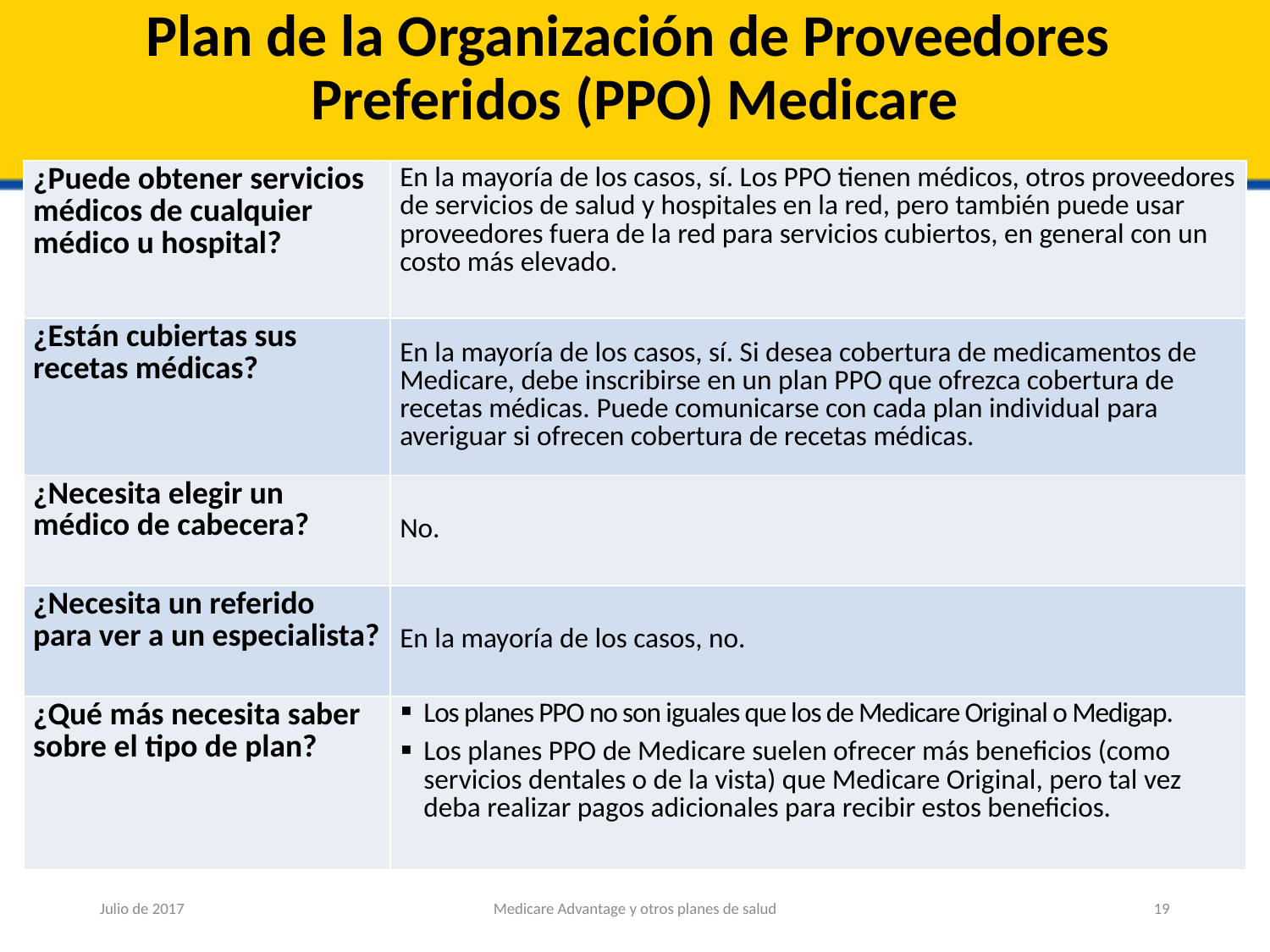

# Plan de la Organización de Proveedores Preferidos (PPO) Medicare
| ¿Puede obtener servicios médicos de cualquier médico u hospital? | En la mayoría de los casos, sí. Los PPO tienen médicos, otros proveedores de servicios de salud y hospitales en la red, pero también puede usar proveedores fuera de la red para servicios cubiertos, en general con un costo más elevado. |
| --- | --- |
| ¿Están cubiertas sus recetas médicas? | En la mayoría de los casos, sí. Si desea cobertura de medicamentos de Medicare, debe inscribirse en un plan PPO que ofrezca cobertura de recetas médicas. Puede comunicarse con cada plan individual para averiguar si ofrecen cobertura de recetas médicas. |
| ¿Necesita elegir un médico de cabecera? | No. |
| ¿Necesita un referido para ver a un especialista? | En la mayoría de los casos, no. |
| ¿Qué más necesita saber sobre el tipo de plan? | Los planes PPO no son iguales que los de Medicare Original o Medigap. Los planes PPO de Medicare suelen ofrecer más beneficios (como servicios dentales o de la vista) que Medicare Original, pero tal vez deba realizar pagos adicionales para recibir estos beneficios. |
Julio de 2017
Medicare Advantage y otros planes de salud
19